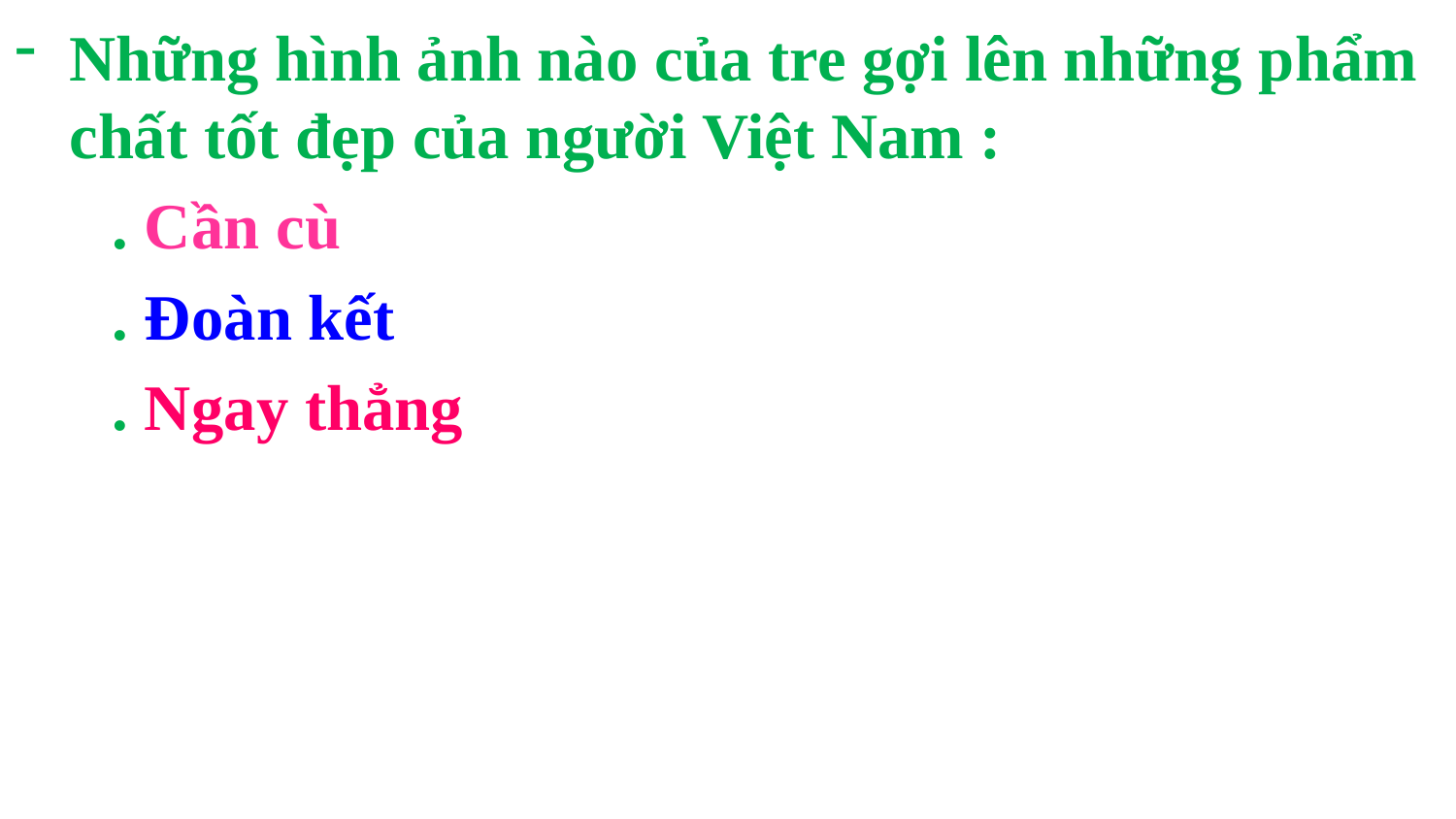

Những hình ảnh nào của tre gợi lên những phẩm chất tốt đẹp của người Việt Nam :
      . Cần cù
      . Đoàn kết
      . Ngay thẳng